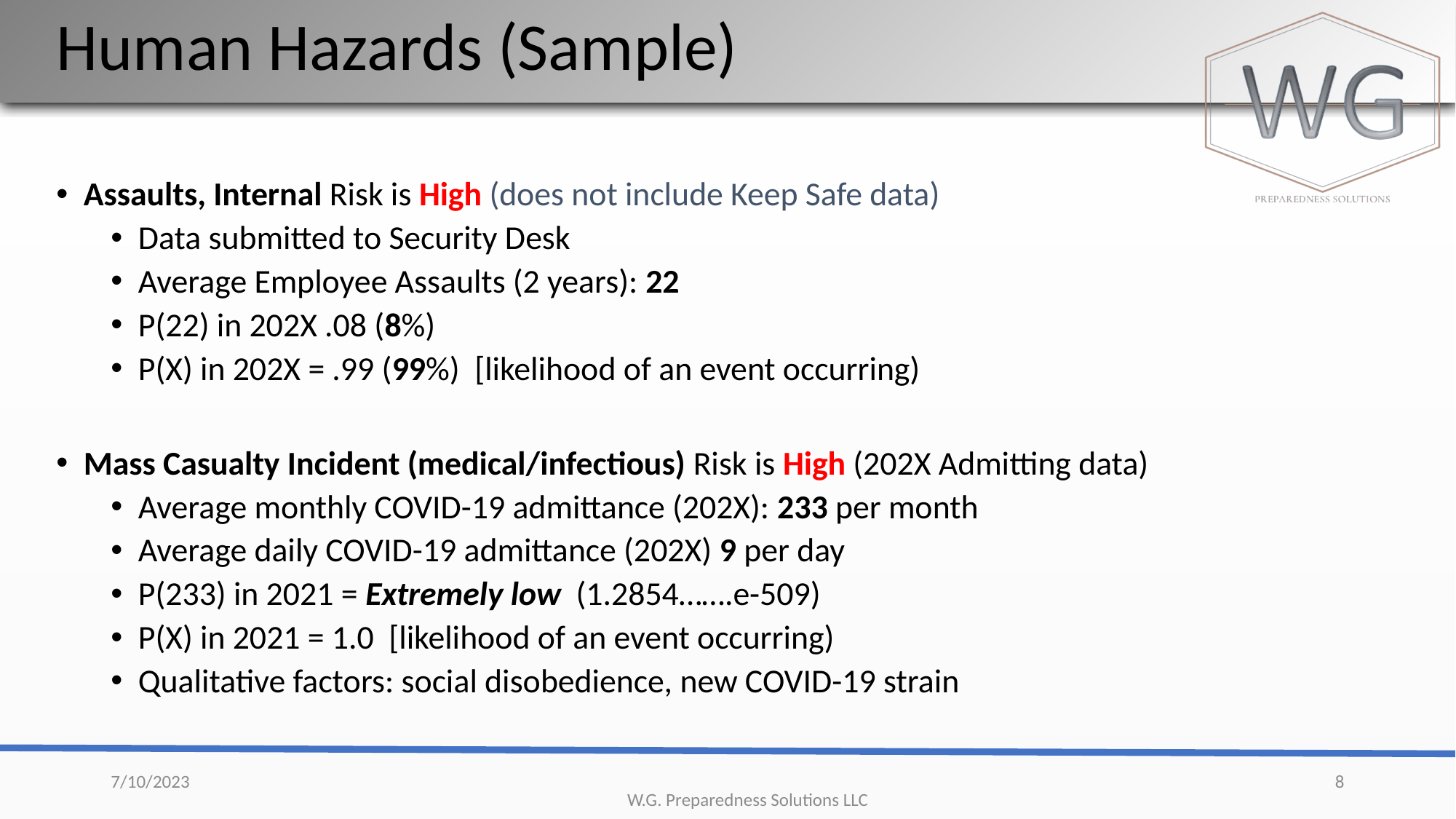

# Human Hazards (Sample)
Assaults, Internal Risk is High (does not include Keep Safe data)
Data submitted to Security Desk
Average Employee Assaults (2 years): 22
P(22) in 202X .08 (8%)
P(X) in 202X = .99 (99%)  [likelihood of an event occurring)

Mass Casualty Incident (medical/infectious) Risk is High (202X Admitting data)
Average monthly COVID-19 admittance (202X): 233 per month
Average daily COVID-19 admittance (202X) 9 per day
P(233) in 2021 = Extremely low  (1.2854…….e-509)
P(X) in 2021 = 1.0  [likelihood of an event occurring)
Qualitative factors: social disobedience, new COVID-19 strain

7/10/2023
8